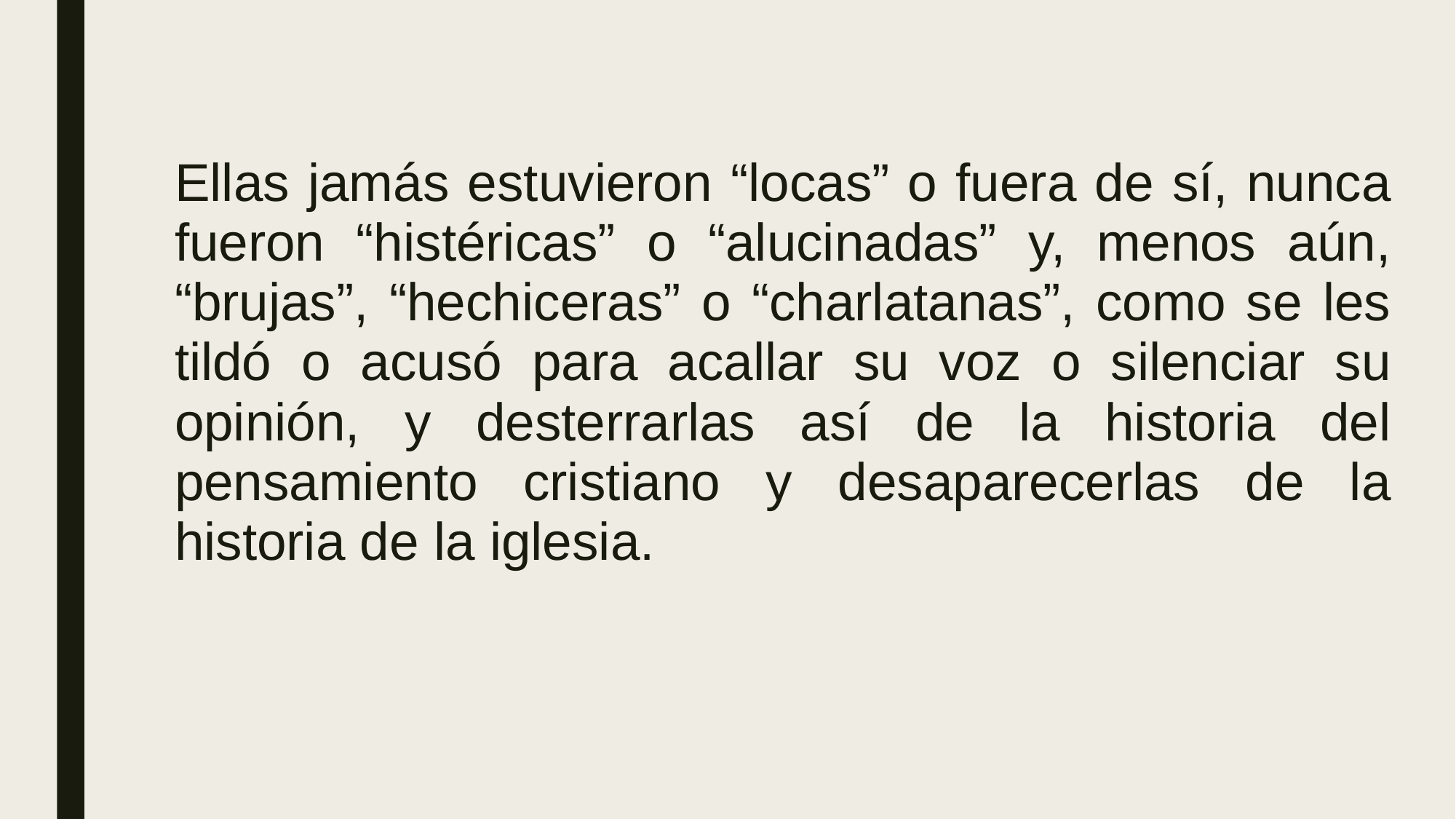

Ellas jamás estuvieron “locas” o fuera de sí, nunca fueron “histéricas” o “alucinadas” y, menos aún, “brujas”, “hechiceras” o “charlatanas”, como se les tildó o acusó para acallar su voz o silenciar su opinión, y desterrarlas así de la historia del pensamiento cristiano y desaparecerlas de la historia de la iglesia.